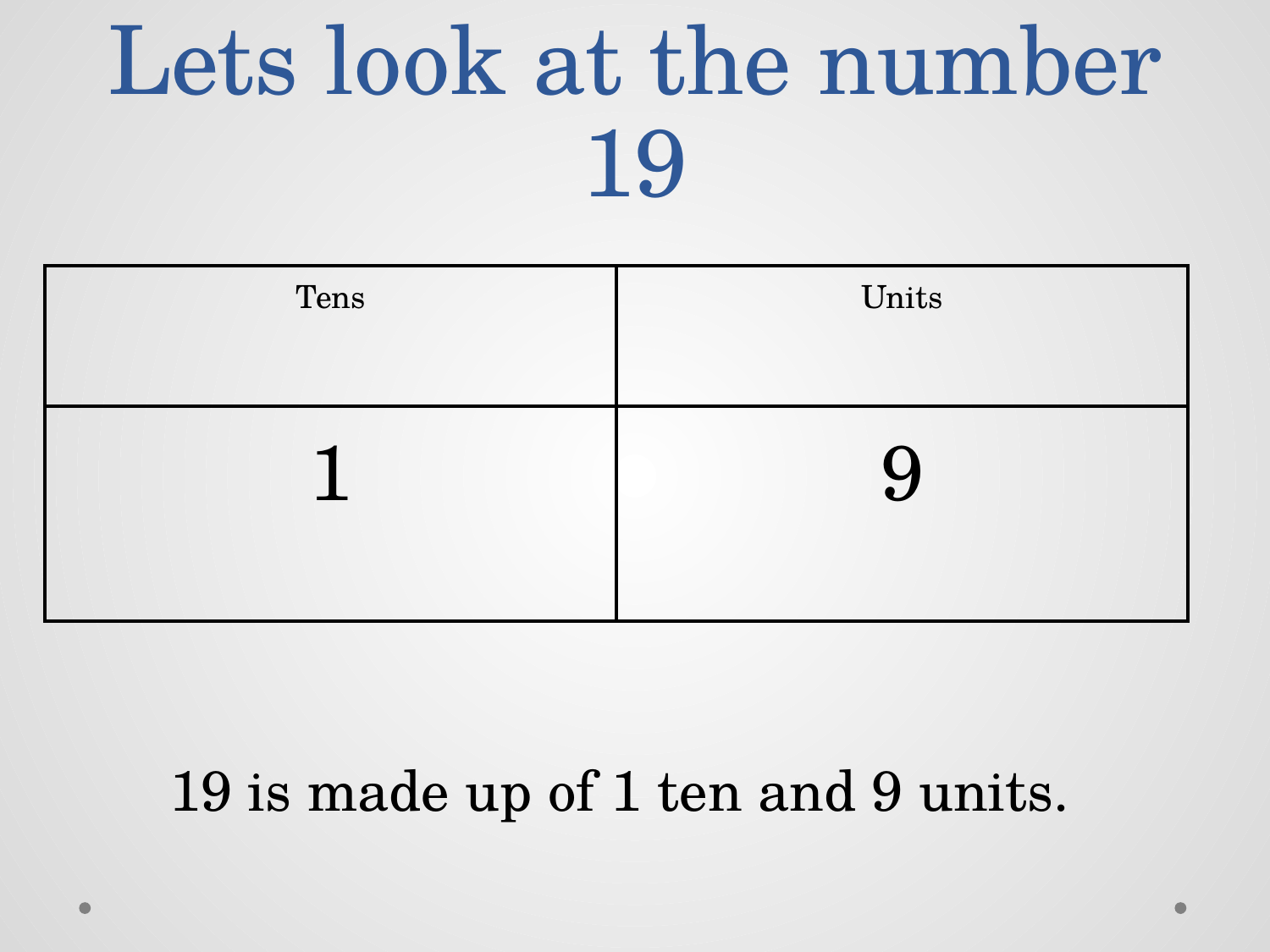

# Lets look at the number 19
| Tens | Units |
| --- | --- |
| 1 | 9 |
19 is made up of 1 ten and 9 units.